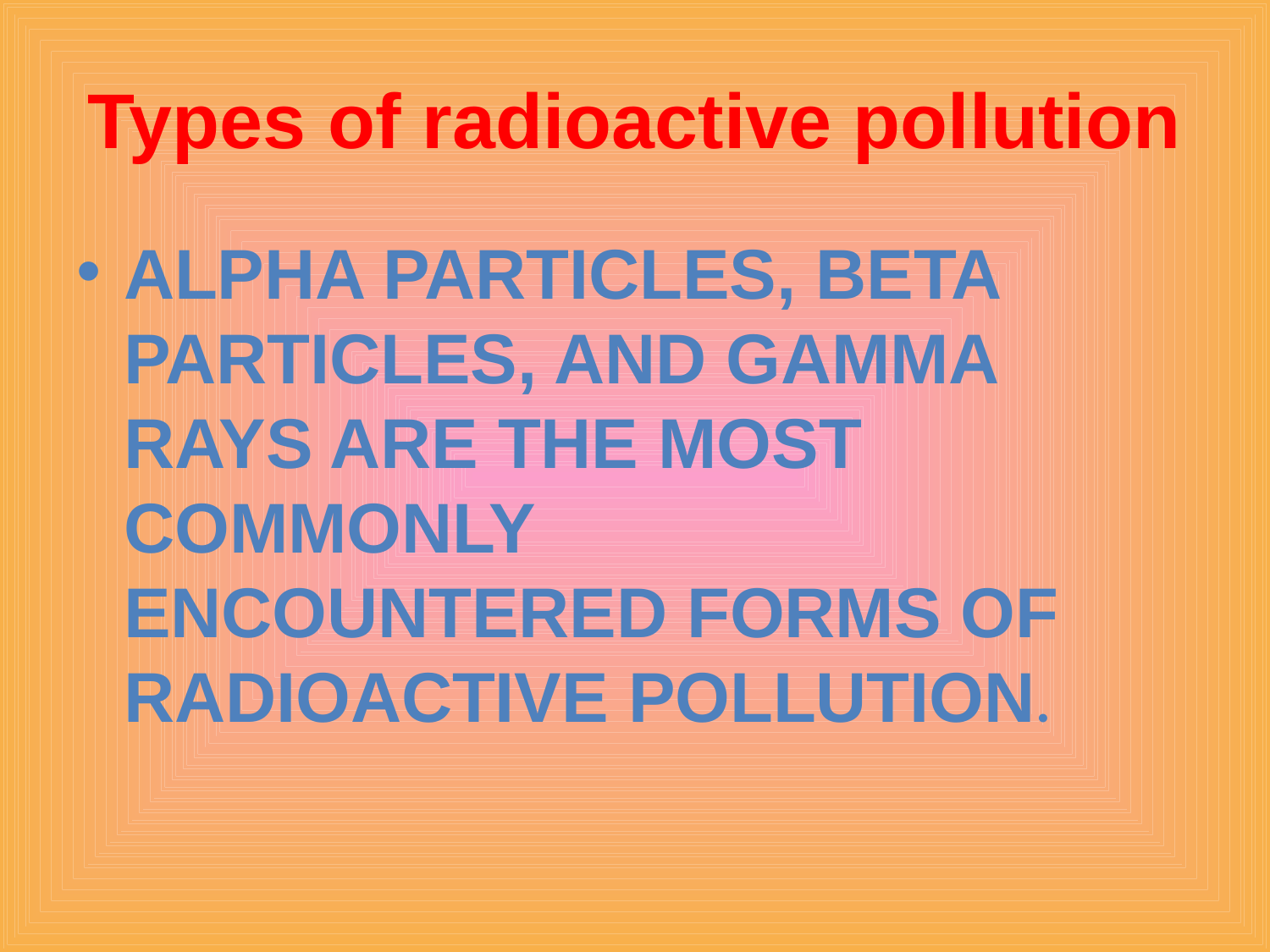

# Types of radioactive pollution
Alpha particles, beta particles, and gamma rays are the most commonly encountered forms of radioactive pollution.